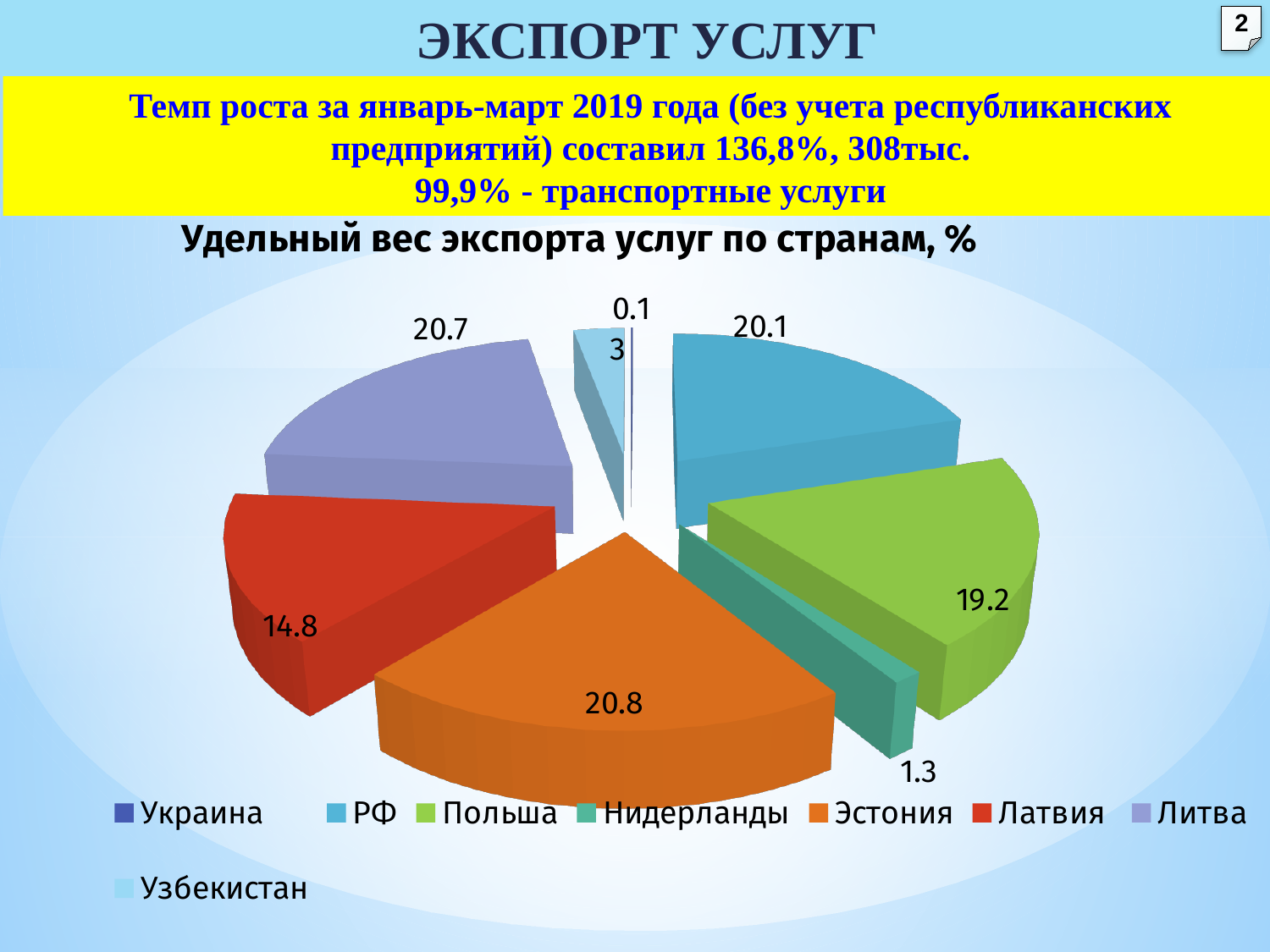

ЭКСПОРТ УСЛУГ
2
2
Темп роста за январь-март 2019 года (без учета республиканских предприятий) составил 136,8%, 308тыс.
99,9% - транспортные услуги

[unsupported chart]

[unsupported chart]

[unsupported chart]